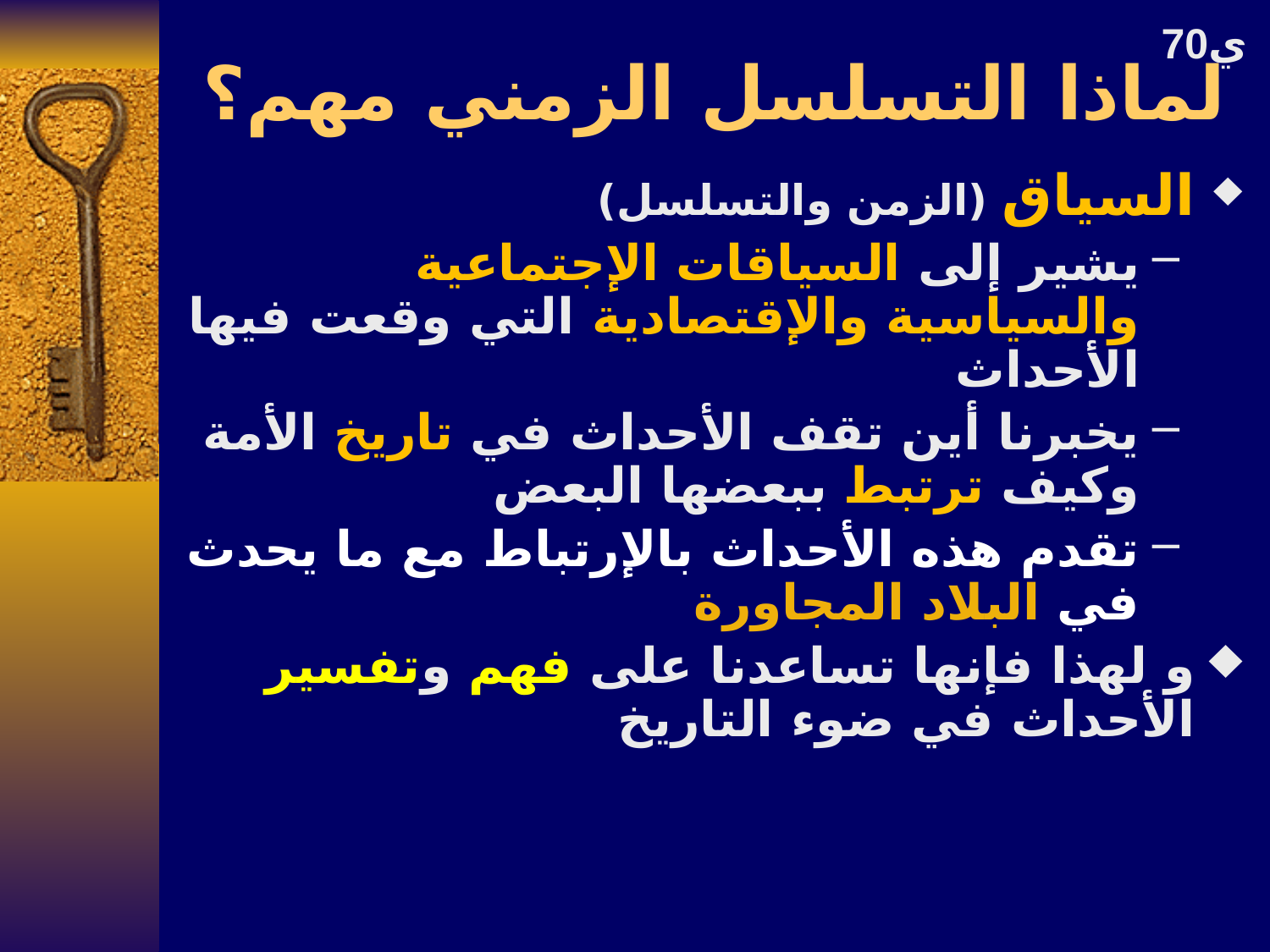

# لماذا التسلسل الزمني مهم؟
70ي
السياق (الزمن والتسلسل)
يشير إلى السياقات الإجتماعية والسياسية والإقتصادية التي وقعت فيها الأحداث
يخبرنا أين تقف الأحداث في تاريخ الأمة وكيف ترتبط ببعضها البعض
تقدم هذه الأحداث بالإرتباط مع ما يحدث في البلاد المجاورة
و لهذا فإنها تساعدنا على فهم وتفسير الأحداث في ضوء التاريخ